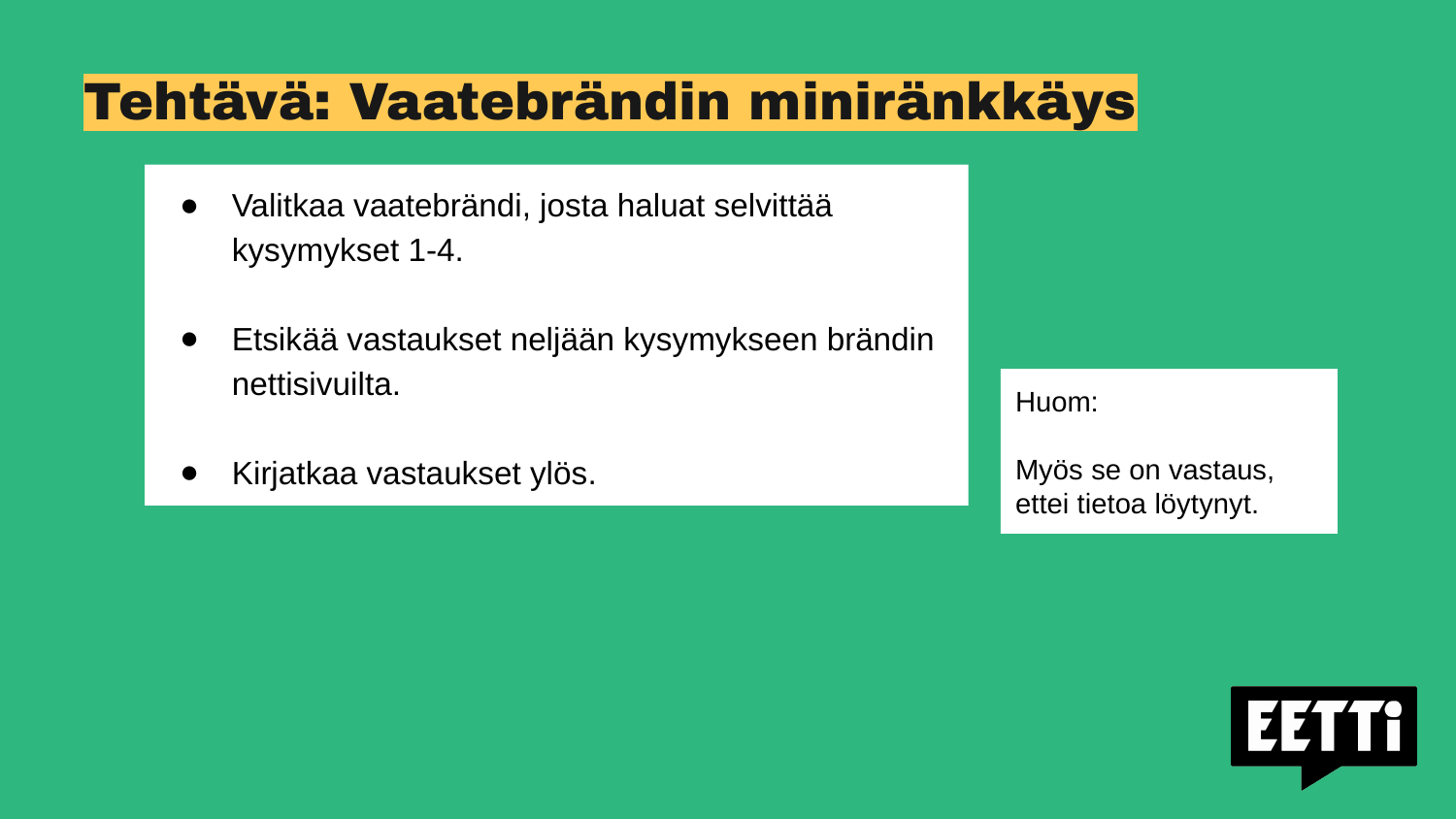

Tehtävä: Vaatebrändin miniränkkäys
Valitkaa vaatebrändi, josta haluat selvittää kysymykset 1-4.

Etsikää vastaukset neljään kysymykseen brändin nettisivuilta.

Kirjatkaa vastaukset ylös.
Huom:

Myös se on vastaus, ettei tietoa löytynyt.